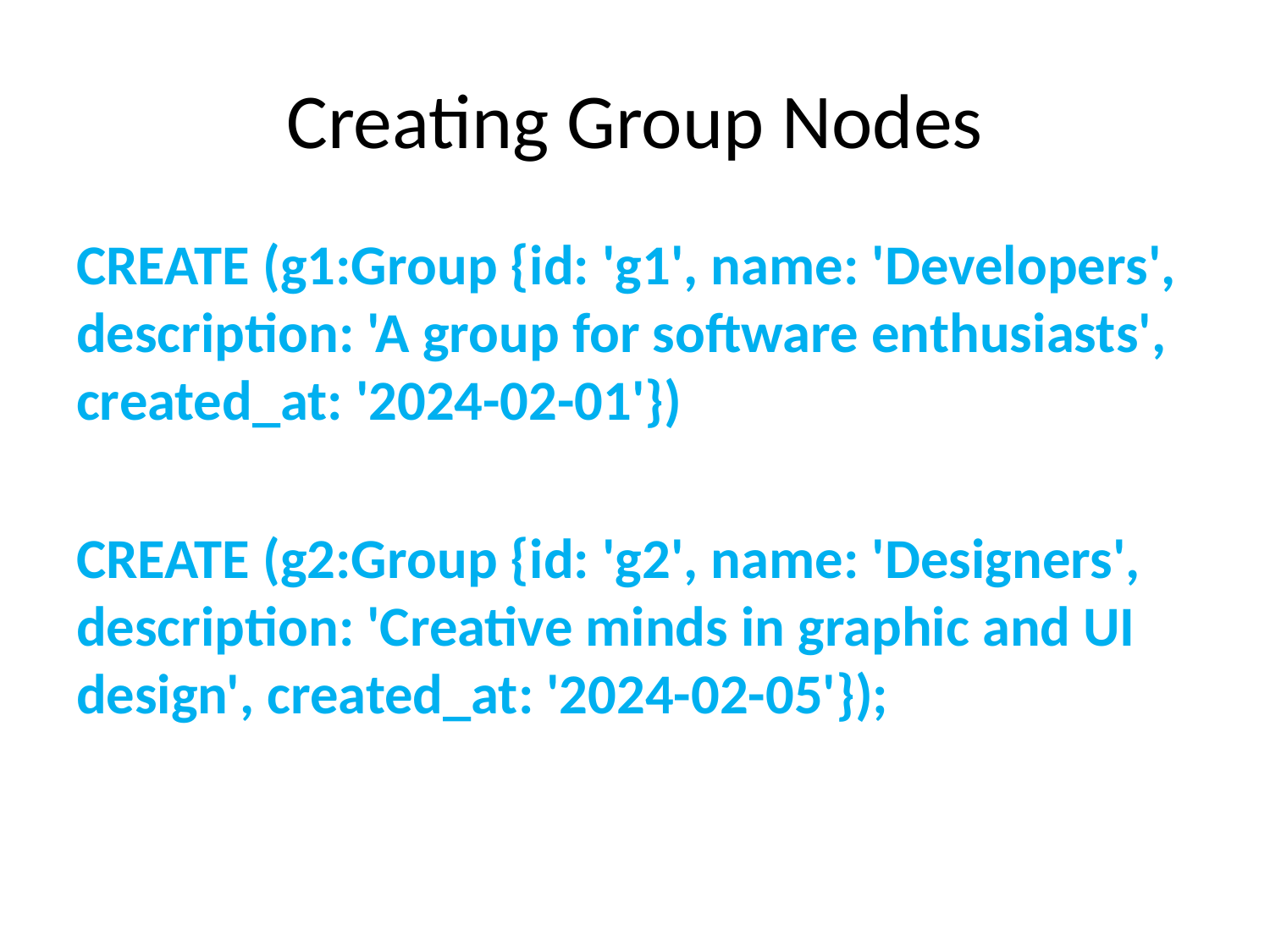

# Creating Group Nodes
CREATE (g1:Group {id: 'g1', name: 'Developers', description: 'A group for software enthusiasts', created_at: '2024-02-01'})

CREATE (g2:Group {id: 'g2', name: 'Designers', description: 'Creative minds in graphic and UI design', created_at: '2024-02-05'});